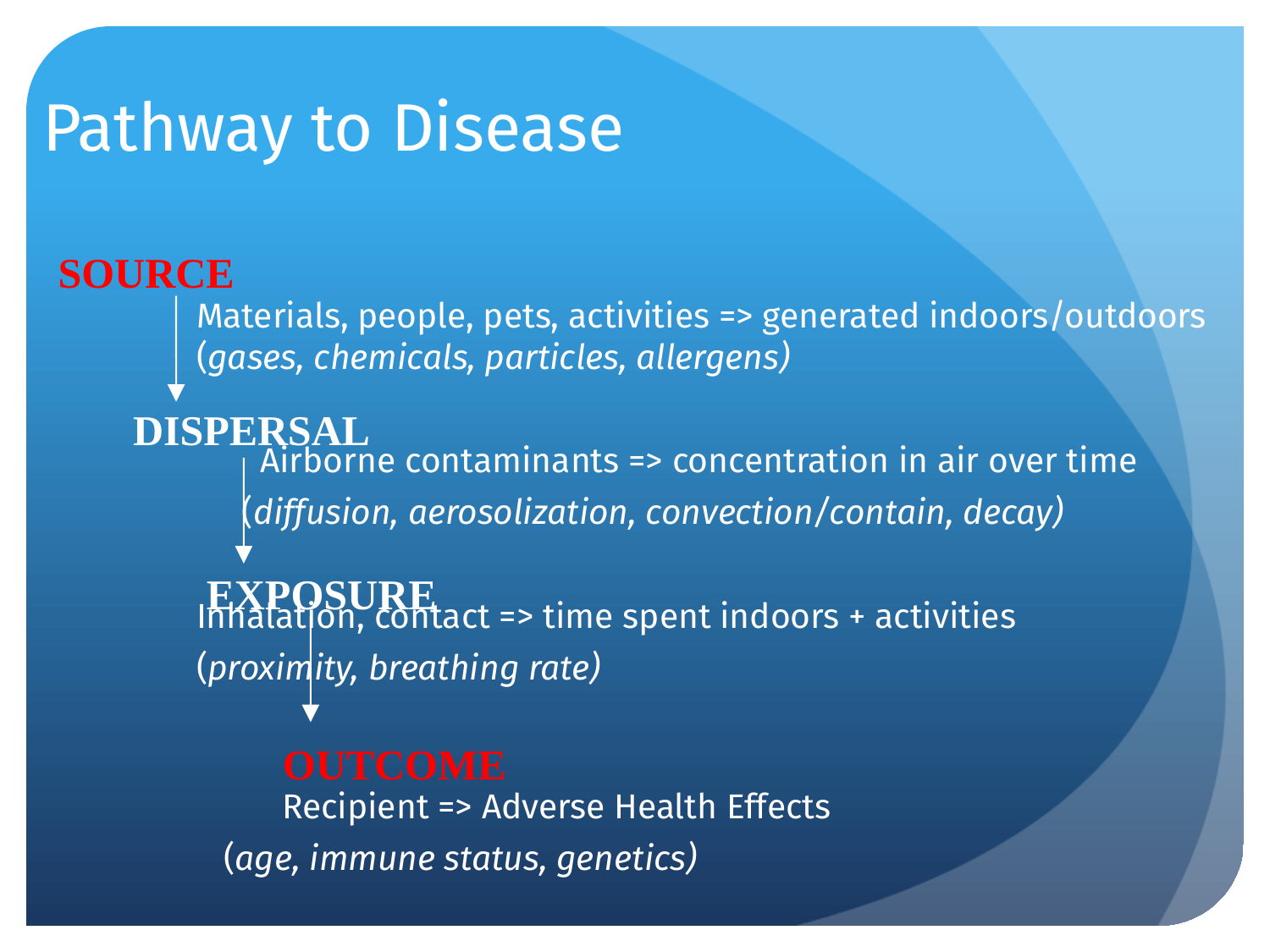

# Pathway to Disease

	Materials, people, pets, activities => generated indoors/outdoors  (gases, chemicals, particles, allergens)

	       Airborne contaminants => concentration in air over time
		     (diffusion, aerosolization, convection/contain, decay)

			Inhalation, contact => time spent indoors + activities
				(proximity, breathing rate)

			           Recipient => Adverse Health Effects
				   (age, immune status, genetics)
SOURCE

DISPERSAL

EXPOSURE

OUTCOME